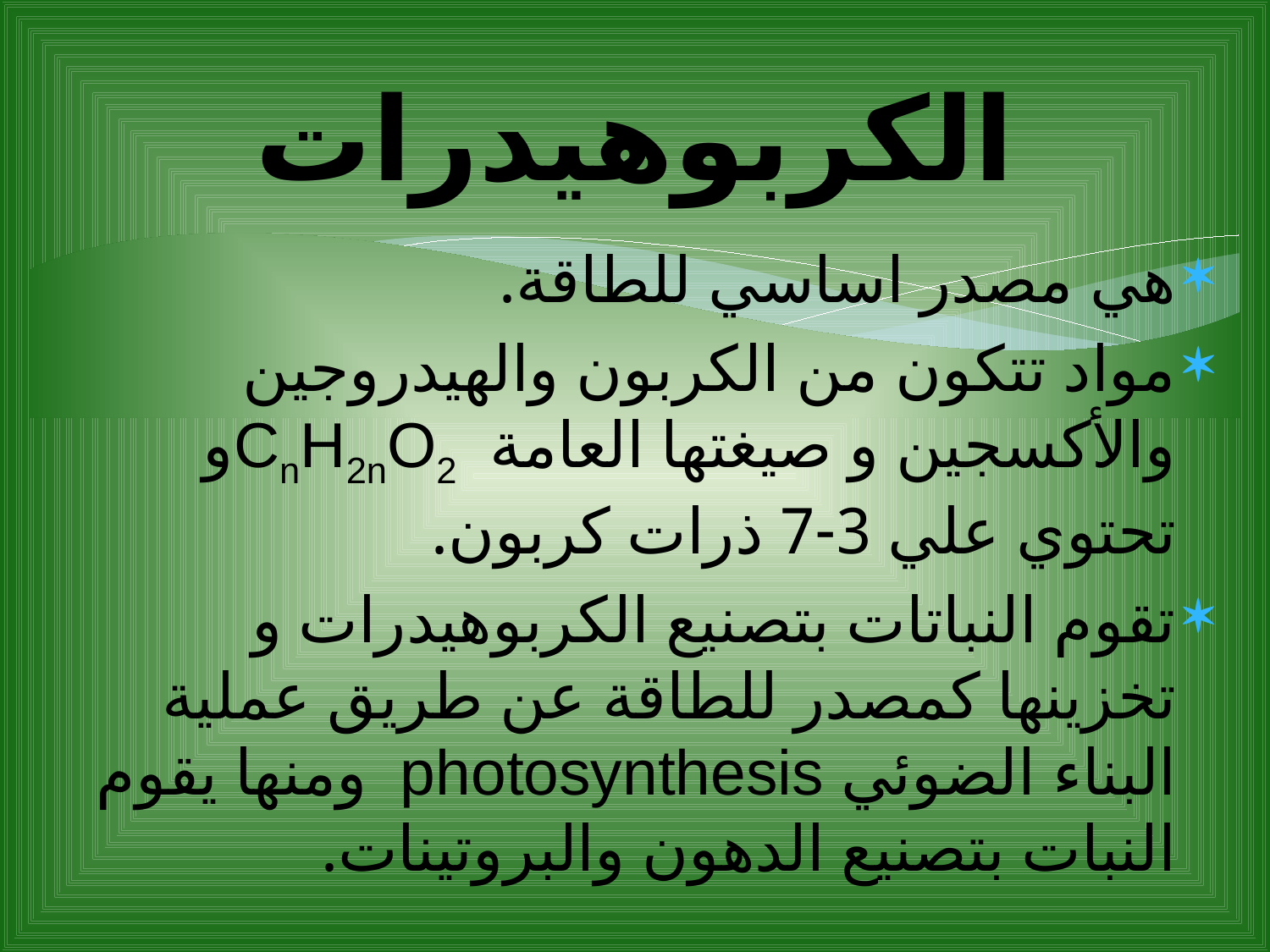

# الكربوهيدرات
هي مصدر اساسي للطاقة.
مواد تتكون من الكربون والهيدروجين والأكسجين و صيغتها العامة  CnH2nO2و تحتوي علي 3-7 ذرات كربون.
تقوم النباتات بتصنيع الكربوهيدرات و تخزينها كمصدر للطاقة عن طريق عملية البناء الضوئي photosynthesis  ومنها يقوم النبات بتصنيع الدهون والبروتينات.